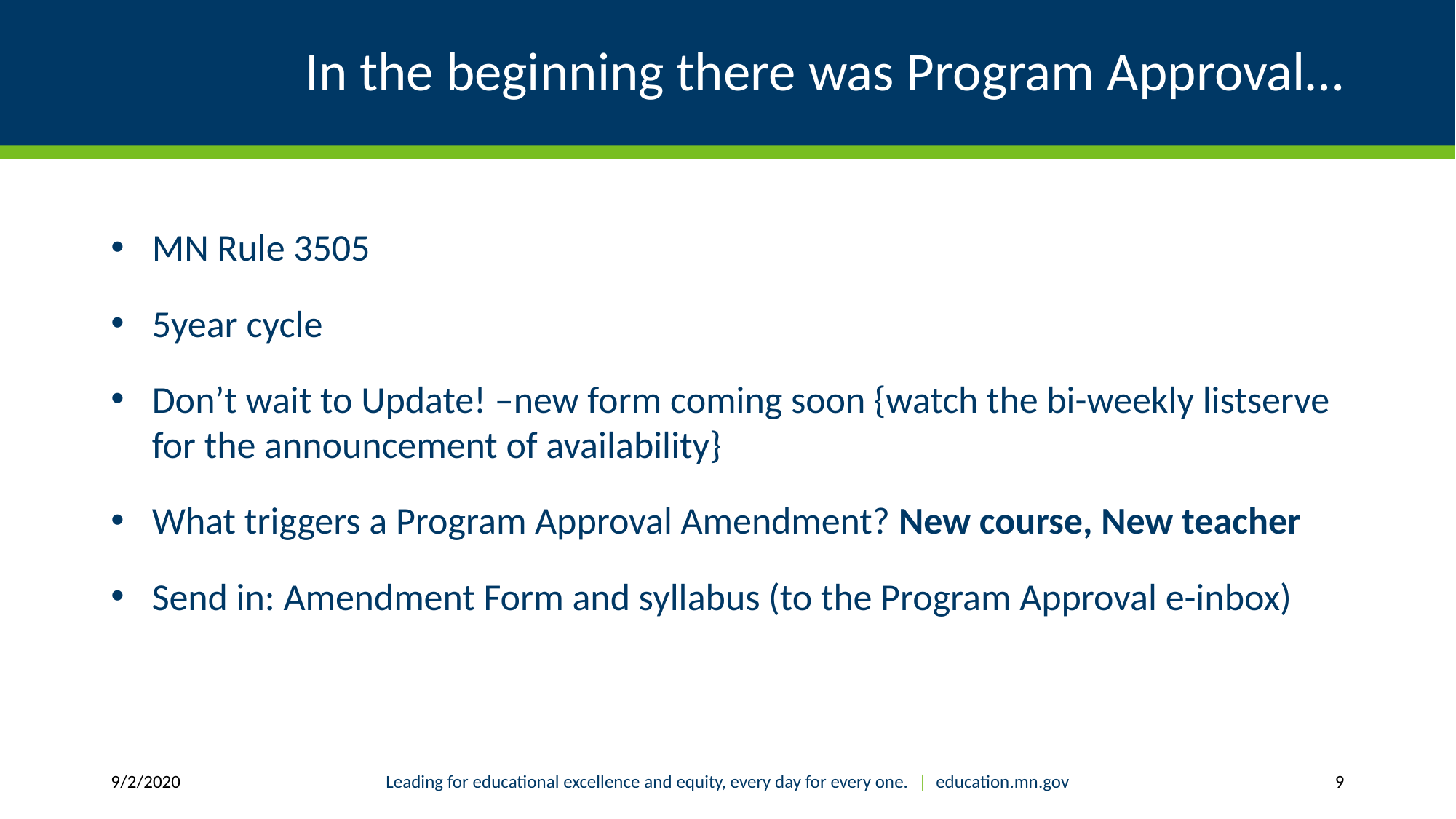

# In the beginning there was Program Approval…
MN Rule 3505
5year cycle
Don’t wait to Update! –new form coming soon {watch the bi-weekly listserve for the announcement of availability}
What triggers a Program Approval Amendment? New course, New teacher
Send in: Amendment Form and syllabus (to the Program Approval e-inbox)
9/2/2020
Leading for educational excellence and equity, every day for every one. | education.mn.gov
9